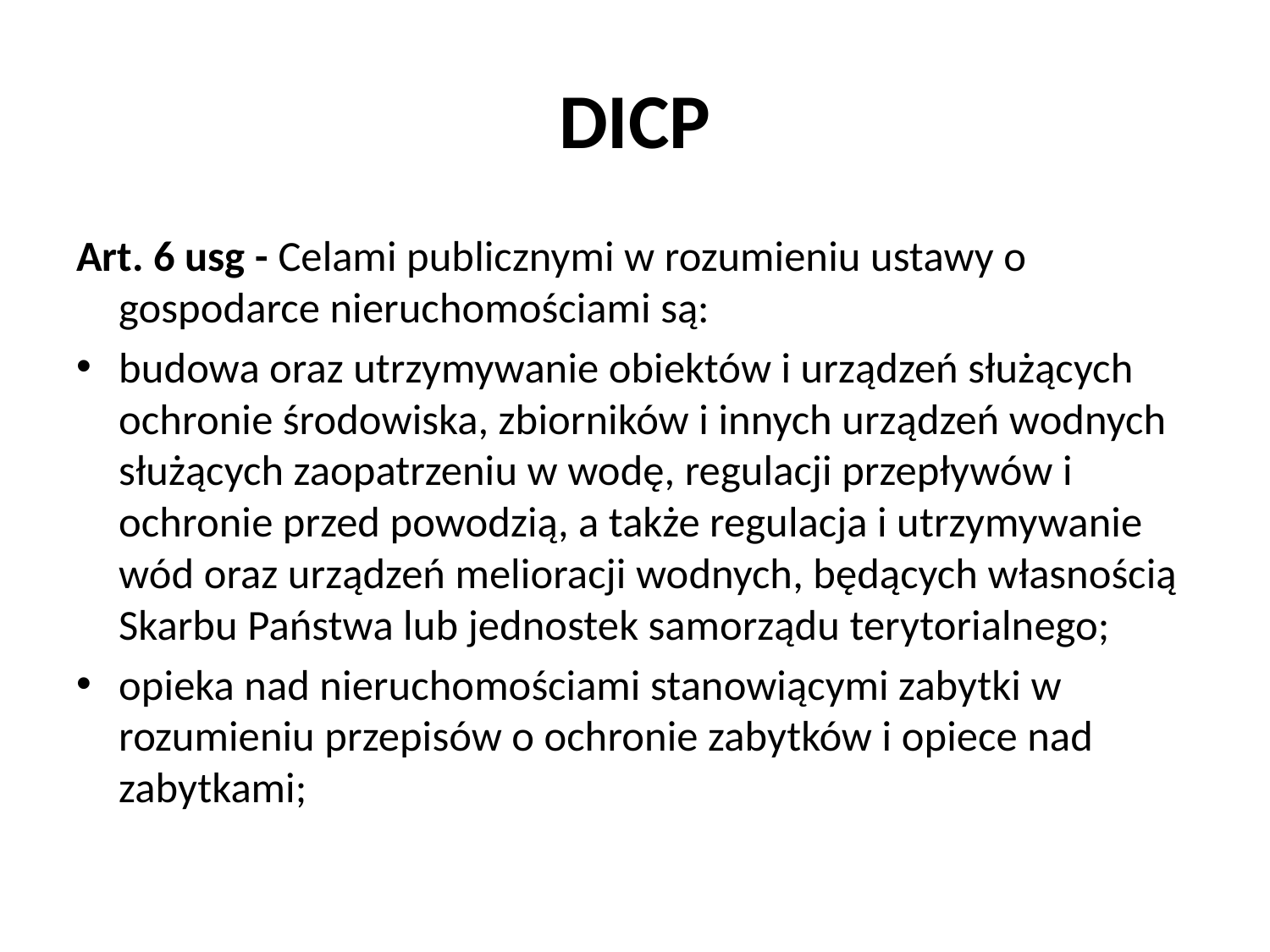

# DICP
Art. 6 usg - Celami publicznymi w rozumieniu ustawy o gospodarce nieruchomościami są:
budowa oraz utrzymywanie obiektów i urządzeń służących ochronie środowiska, zbiorników i innych urządzeń wodnych służących zaopatrzeniu w wodę, regulacji przepływów i ochronie przed powodzią, a także regulacja i utrzymywanie wód oraz urządzeń melioracji wodnych, będących własnością Skarbu Państwa lub jednostek samorządu terytorialnego;
opieka nad nieruchomościami stanowiącymi zabytki w rozumieniu przepisów o ochronie zabytków i opiece nad zabytkami;